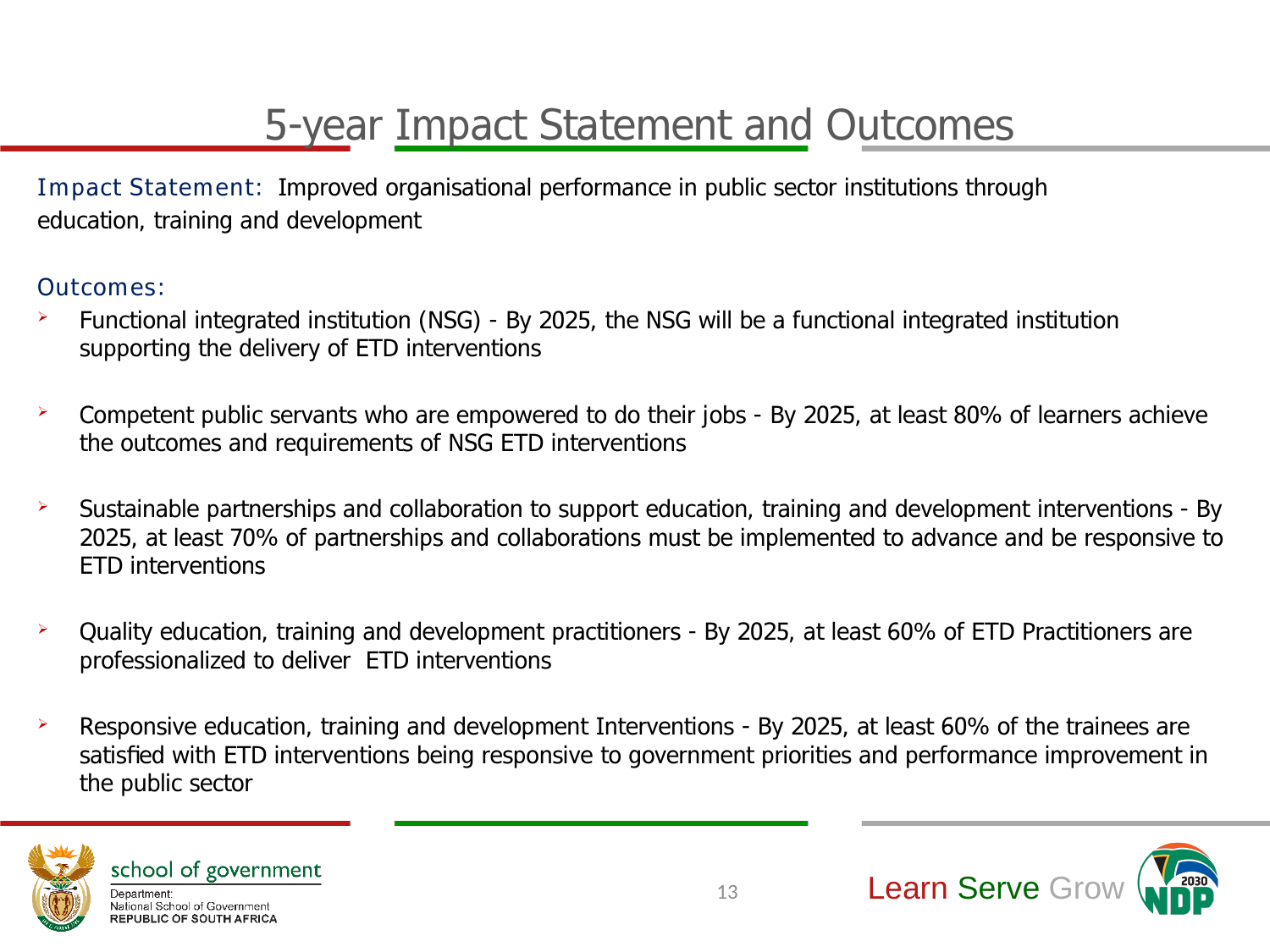

# 5-year Impact Statement and Outcomes
Impact Statement:  Improved organisational performance in public sector institutions through
education, training and development

Outcomes:
Functional integrated institution (NSG) - By 2025, the NSG will be a functional integrated institution supporting the delivery of ETD interventions

Competent public servants who are empowered to do their jobs - By 2025, at least 80% of learners achieve the outcomes and requirements of NSG ETD interventions

Sustainable partnerships and collaboration to support education, training and development interventions - By 2025, at least 70% of partnerships and collaborations must be implemented to advance and be responsive to ETD interventions

Quality education, training and development practitioners - By 2025, at least 60% of ETD Practitioners are professionalized to deliver  ETD interventions

Responsive education, training and development Interventions - By 2025, at least 60% of the trainees are satisfied with ETD interventions being responsive to government priorities and performance improvement in the public sector

13